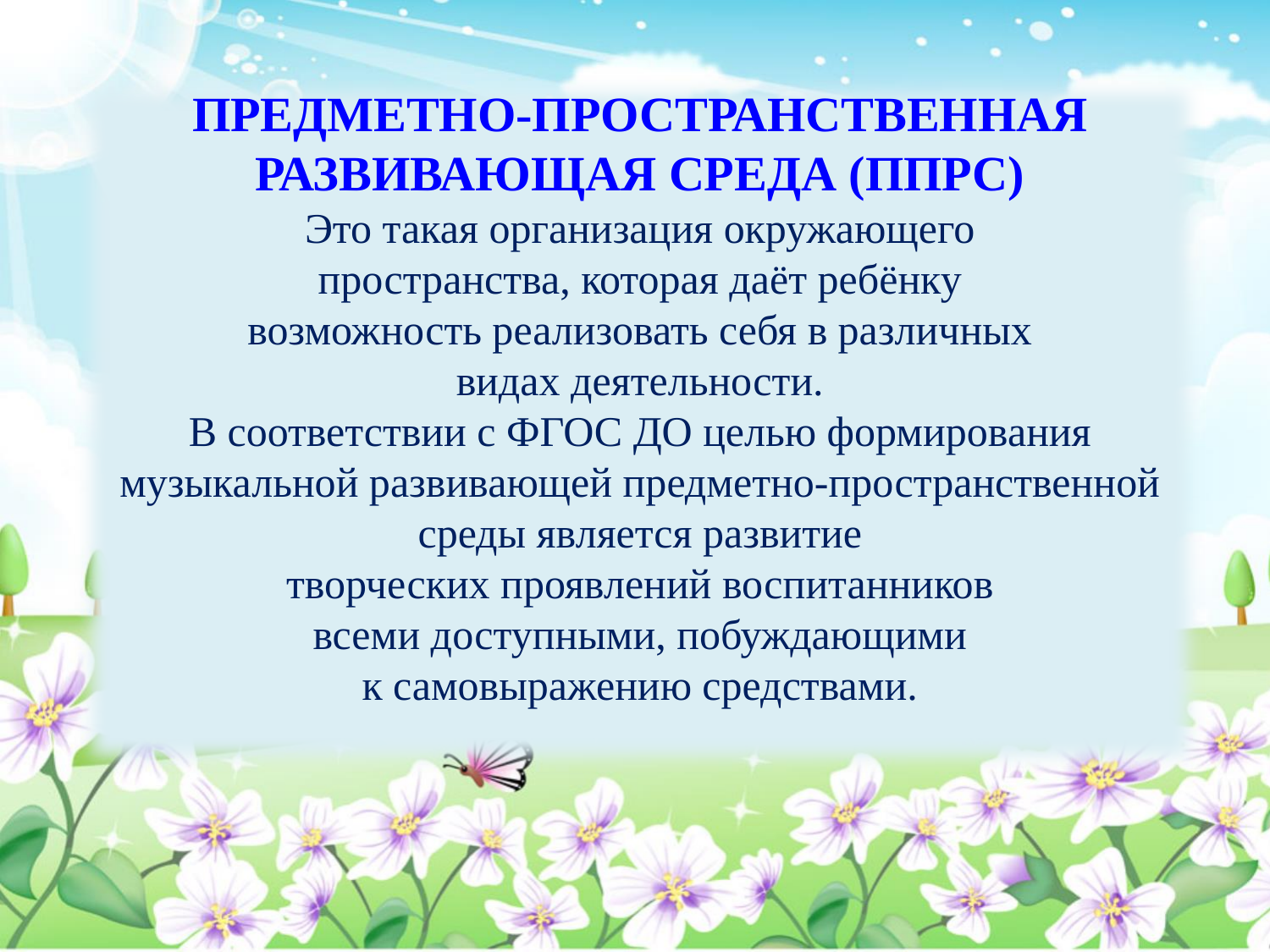

ПРЕДМЕТНО-ПРОСТРАНСТВЕННАЯ
РАЗВИВАЮЩАЯ СРЕДА (ППРС)
Это такая организация окружающего
пространства, которая даёт ребёнку
возможность реализовать себя в различных
видах деятельности.
В соответствии с ФГОС ДО целью формирования
музыкальной развивающей предметно-пространственной среды является развитие
творческих проявлений воспитанников
всеми доступными, побуждающими
к самовыражению средствами.